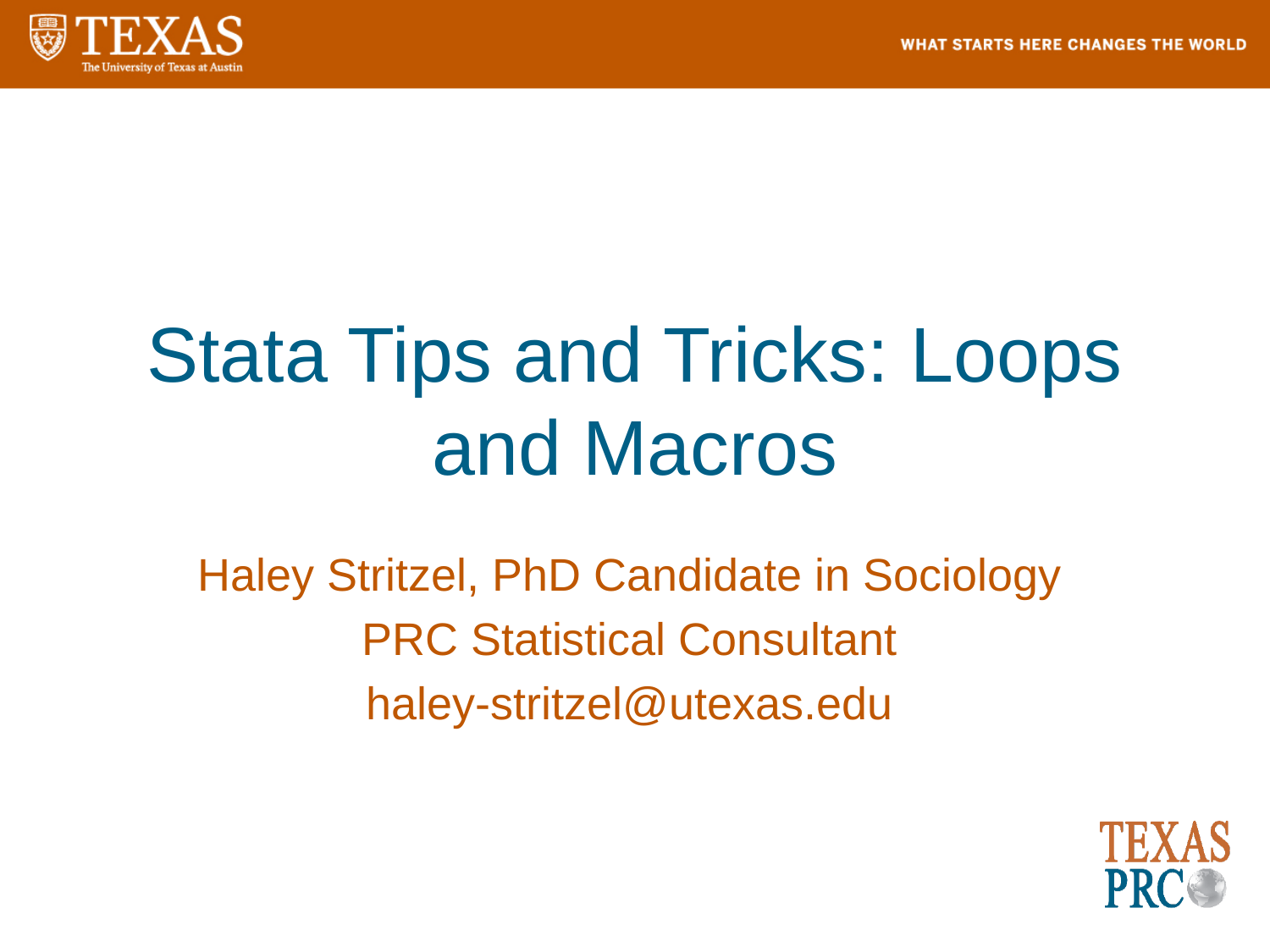

# Stata Tips and Tricks: Loops and Macros
Haley Stritzel, PhD Candidate in Sociology
PRC Statistical Consultant
haley-stritzel@utexas.edu